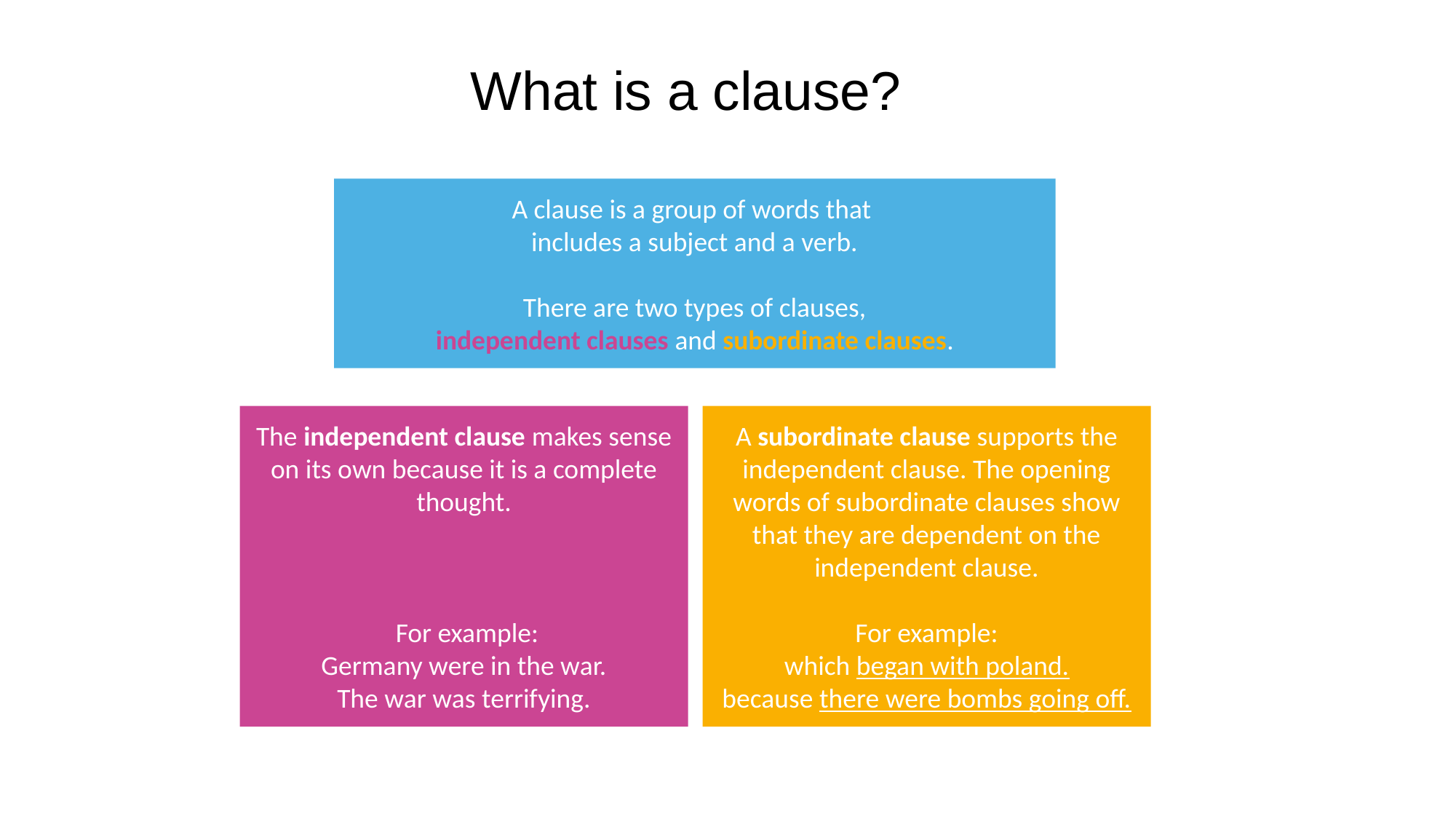

# What is a clause?
A clause is a group of words that
includes a subject and a verb.

There are two types of clauses,
independent clauses and subordinate clauses.
The independent clause makes sense on its own because it is a complete thought.

 For example:
Germany were in the war.
The war was terrifying.
A subordinate clause supports the independent clause. The opening words of subordinate clauses show that they are dependent on the independent clause.

For example:
which began with poland.
because there were bombs going off.